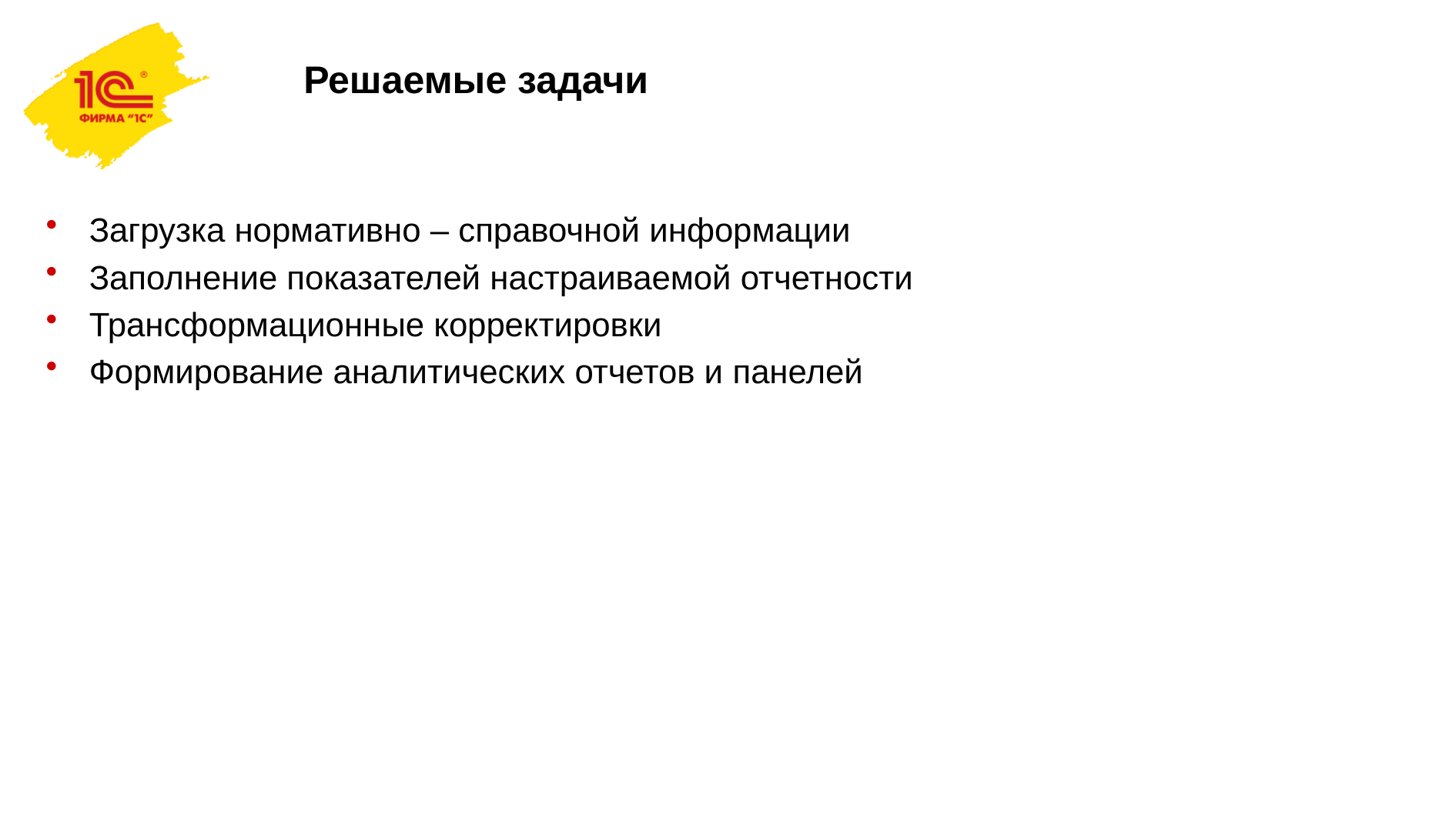

# Решаемые задачи
Загрузка нормативно – справочной информации
Заполнение показателей настраиваемой отчетности
Трансформационные корректировки
Формирование аналитических отчетов и панелей